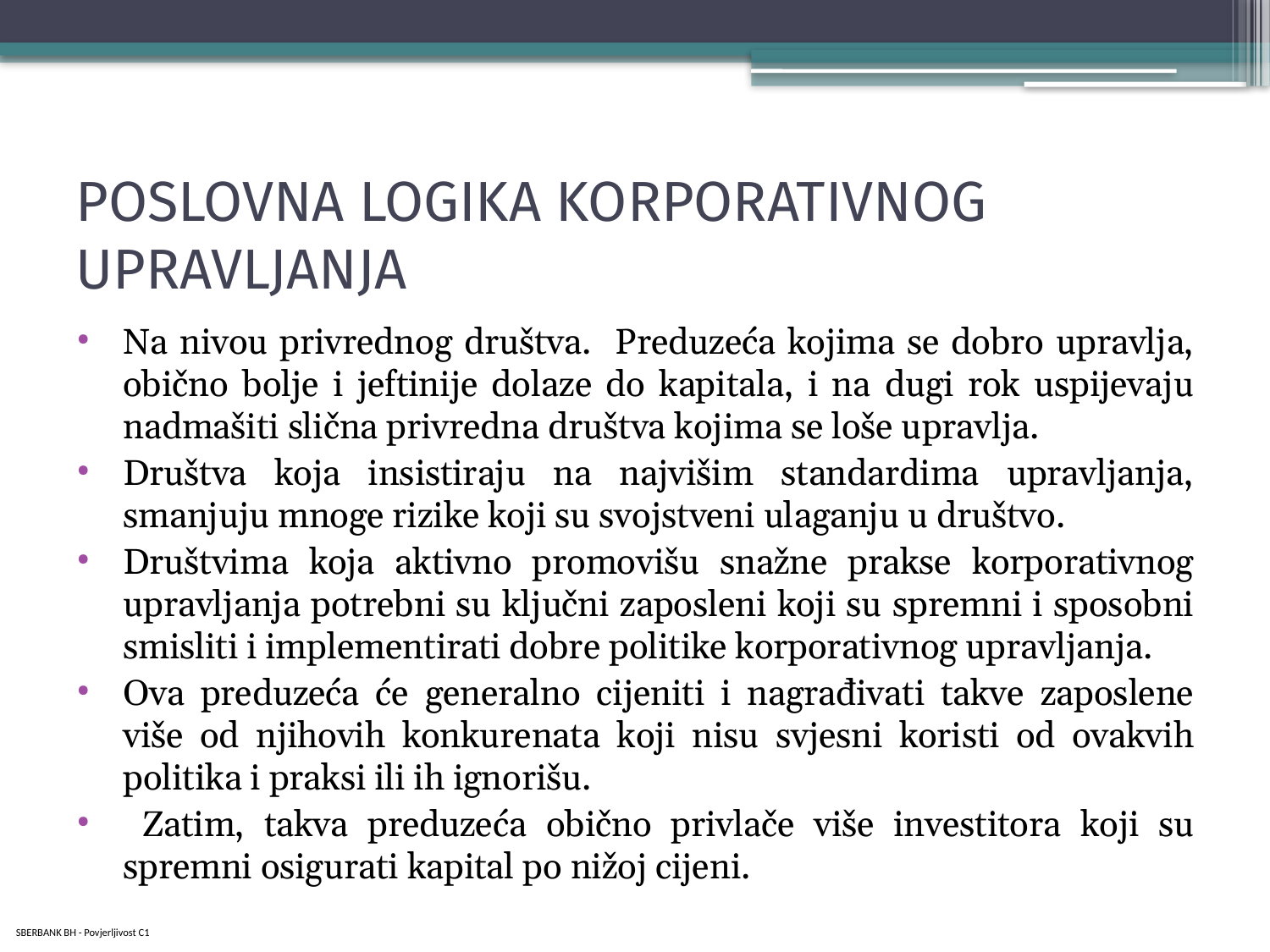

# POSLOVNA LOGIKA KORPORATIVNOG UPRAVLJANJA
Na nivou privrednog društva.  Preduzeća kojima se dobro upravlja, obično bolje i jeftinije dolaze do kapitala, i na dugi rok uspijevaju nadmašiti slična privredna društva kojima se loše upravlja.
Društva koja insistiraju na najvišim standardima upravljanja, smanjuju mnoge rizike koji su svojstveni ulaganju u društvo.
Društvima koja aktivno promovišu snažne prakse korporativnog upravljanja potrebni su ključni zaposleni koji su spremni i sposobni smisliti i implementirati dobre politike korporativnog upravljanja.
Ova preduzeća će generalno cijeniti i nagrađivati takve zaposlene više od njihovih konkurenata koji nisu svjesni koristi od ovakvih politika i praksi ili ih ignorišu.
 Zatim, takva preduzeća obično privlače više investitora koji su spremni osigurati kapital po nižoj cijeni.